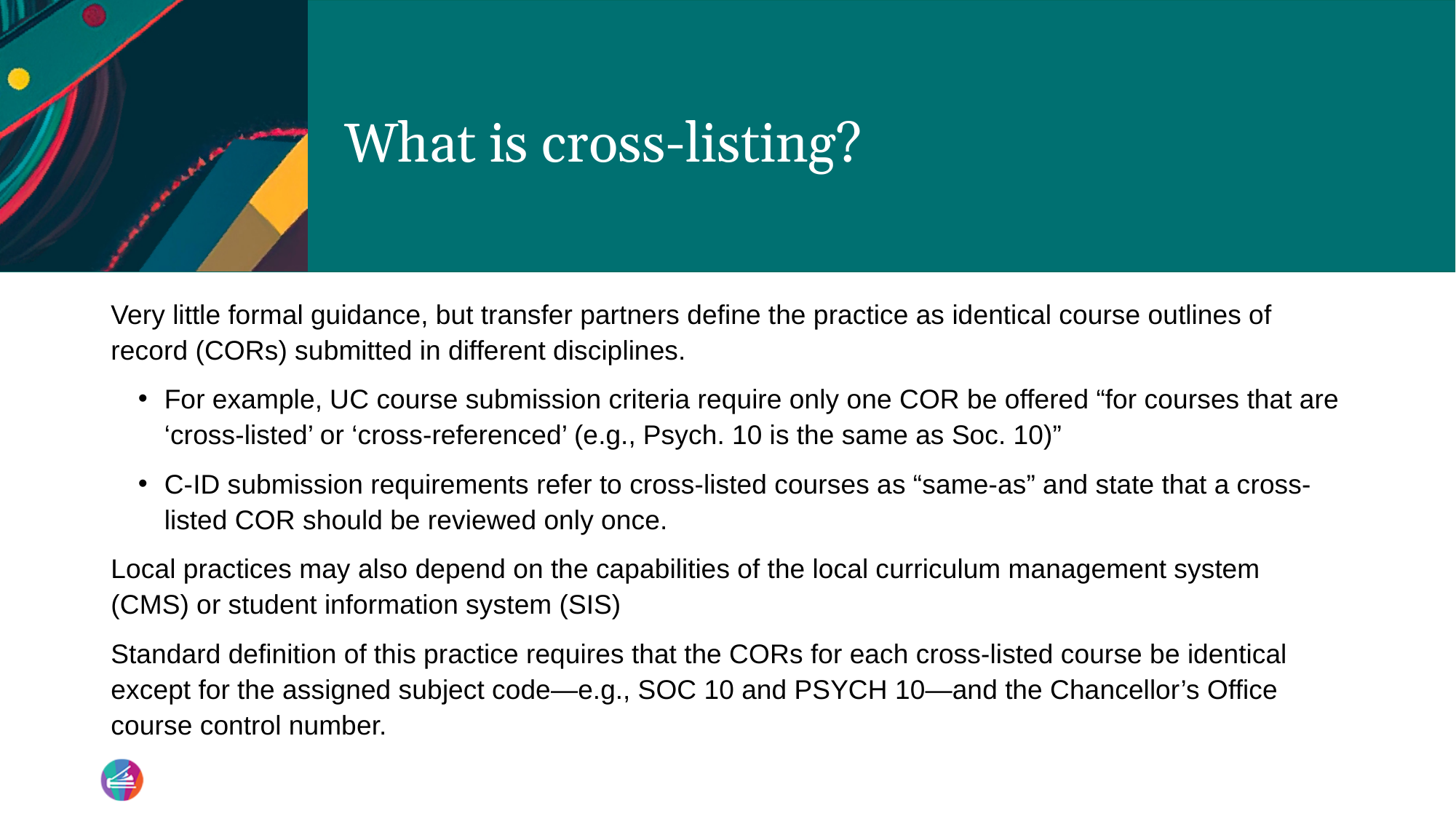

# What is cross-listing?
Very little formal guidance, but transfer partners define the practice as identical course outlines of record (CORs) submitted in different disciplines.​
For example, UC course submission criteria require only one COR be offered “for courses that are ‘cross-listed’ or ‘cross-referenced’ (e.g., Psych. 10 is the same as Soc. 10)” ​
C-ID submission requirements refer to cross-listed courses as “same-as” and state that a cross-listed COR should be reviewed only once. ​
Local practices may also depend on the capabilities of the local curriculum management system (CMS) or student information system (SIS)​
Standard definition of this practice requires that the CORs for each cross-listed course be identical except for the assigned subject code—e.g., SOC 10 and PSYCH 10—and the Chancellor’s Office course control number.​